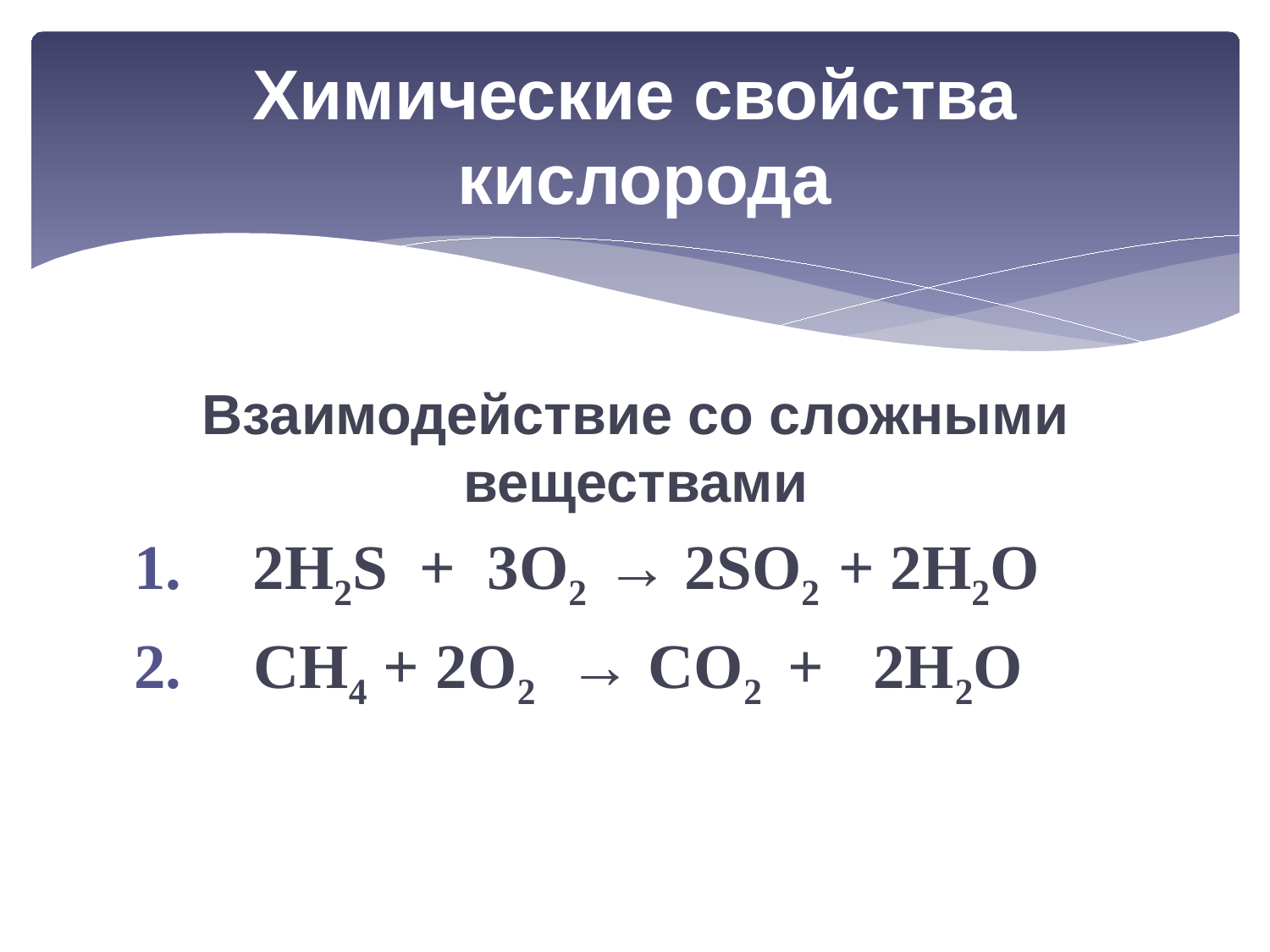

# Химические свойства кислорода
Взаимодействие со сложными веществами
 2H2S  +  3O2  → 2SO2  + 2H2O
 CH4 + 2O2  → CO2  +   2H2O